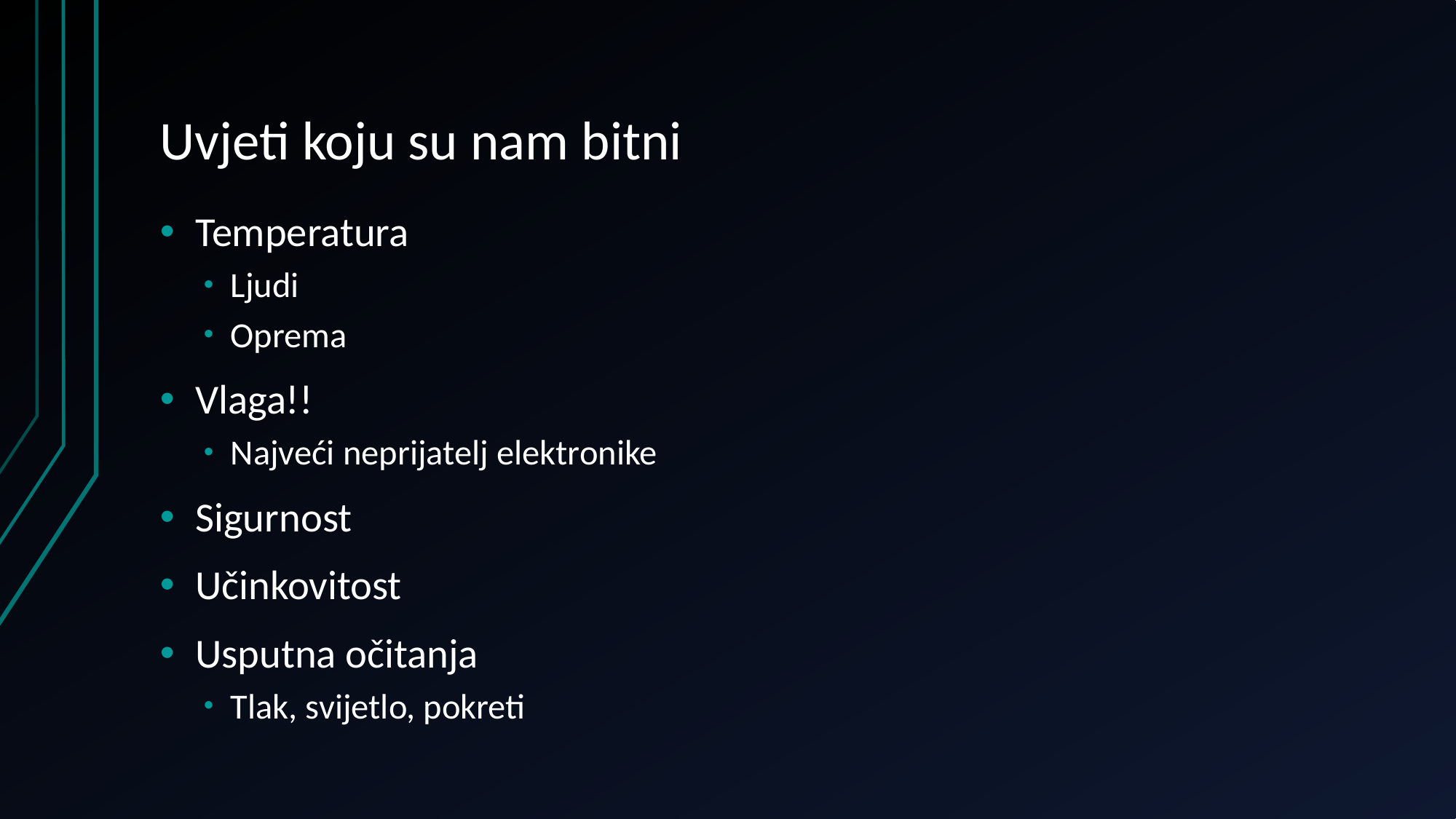

# Uvjeti koju su nam bitni
Temperatura
Ljudi
Oprema
Vlaga!!
Najveći neprijatelj elektronike
Sigurnost
Učinkovitost
Usputna očitanja
Tlak, svijetlo, pokreti